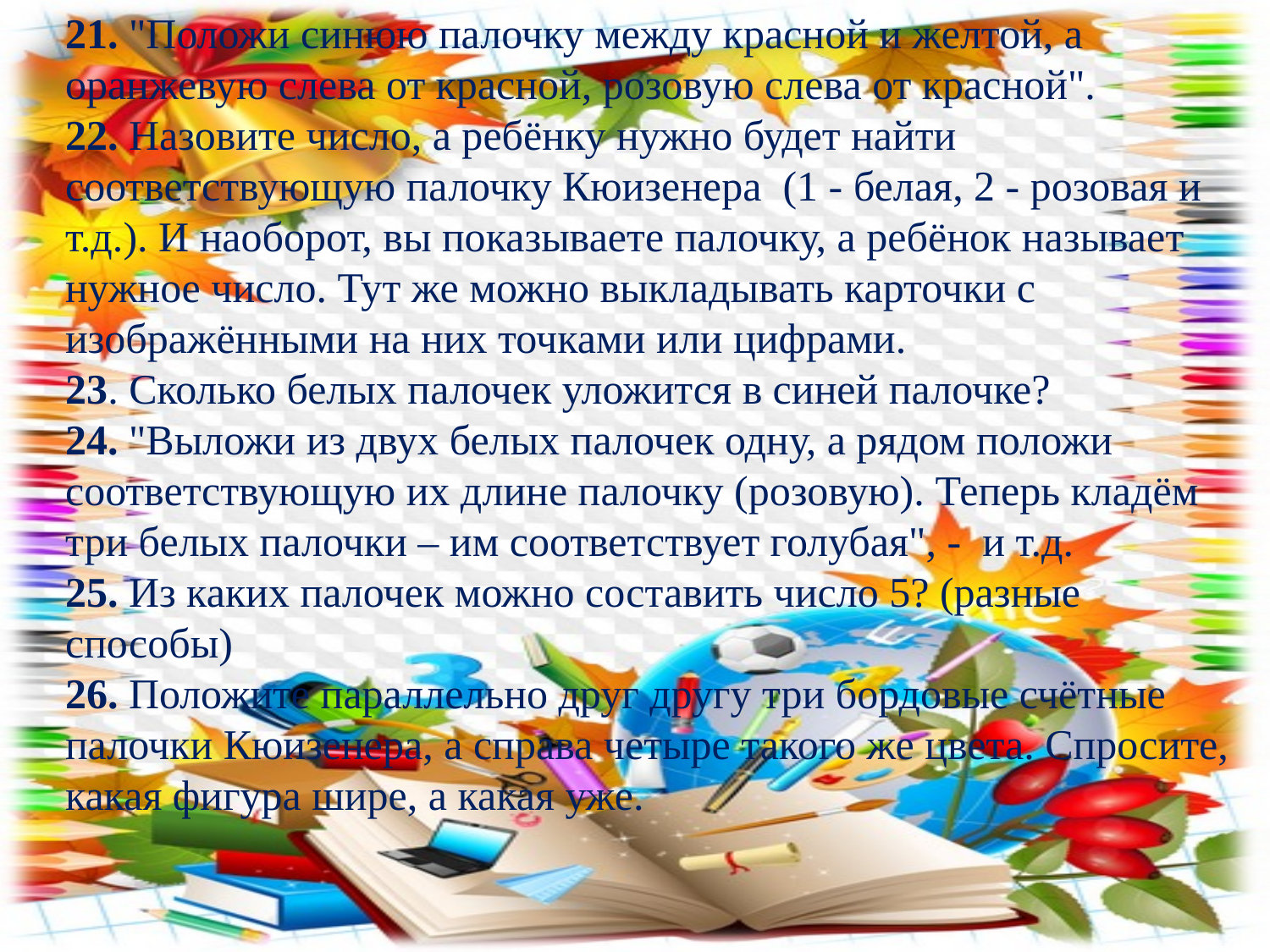

21. "Положи синюю палочку между красной и желтой, а оранжевую слева от красной, розовую слева от красной".
22. Назовите число, а ребёнку нужно будет найти соответствующую палочку Кюизенера  (1 - белая, 2 - розовая и т.д.). И наоборот, вы показываете палочку, а ребёнок называет нужное число. Тут же можно выкладывать карточки с изображёнными на них точками или цифрами.
23. Сколько белых палочек уложится в синей палочке?
24. "Выложи из двух белых палочек одну, а рядом положи соответствующую их длине палочку (розовую). Теперь кладём три белых палочки – им соответствует голубая", -  и т.д.
25. Из каких палочек можно составить число 5? (разные способы)
26. Положите параллельно друг другу три бордовые счётные палочки Кюизенера, а справа четыре такого же цвета. Спросите, какая фигура шире, а какая уже.